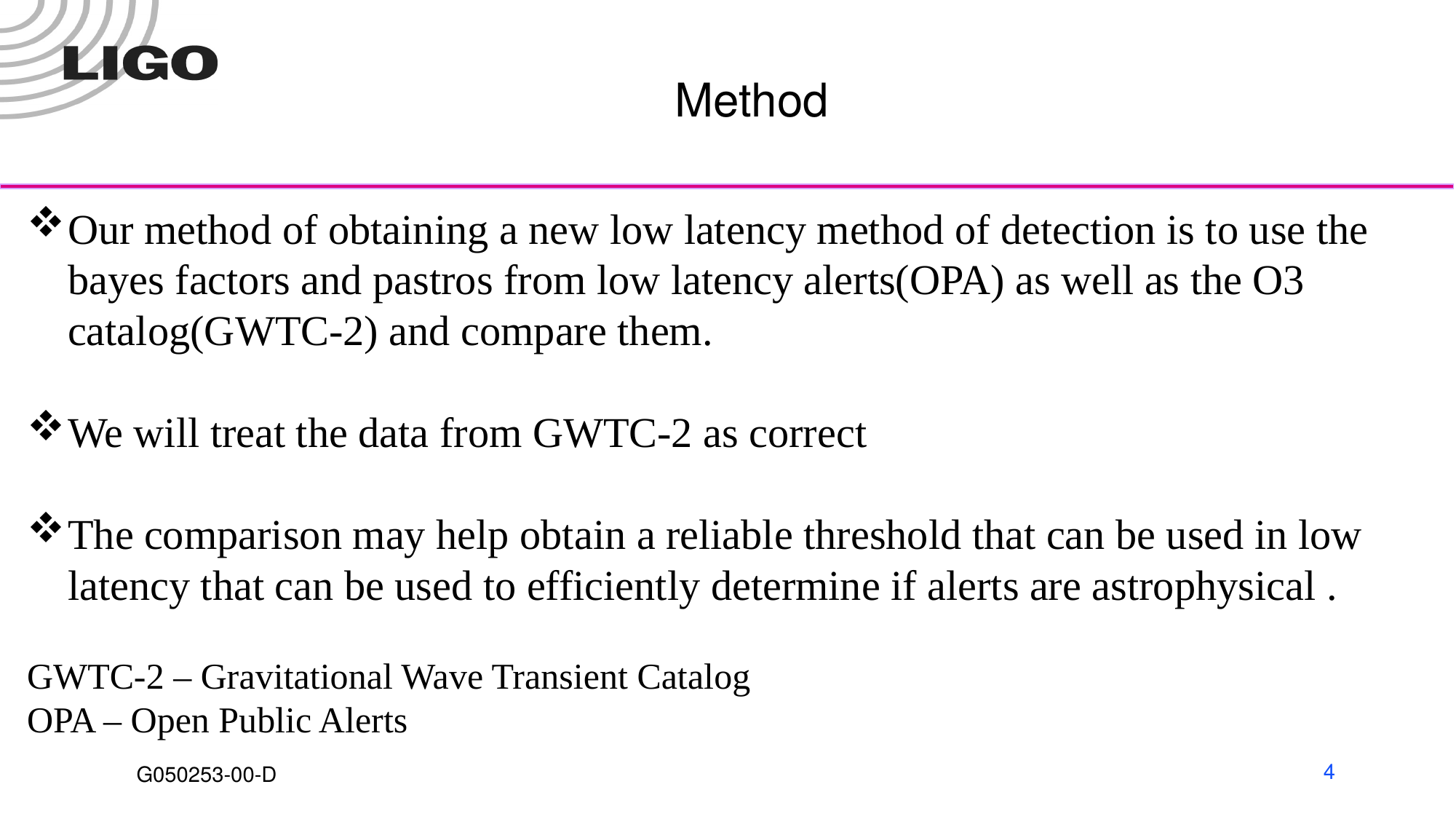

# Method
Our method of obtaining a new low latency method of detection is to use the bayes factors and pastros from low latency alerts(OPA) as well as the O3 catalog(GWTC-2) and compare them.

We will treat the data from GWTC-2 as correct

The comparison may help obtain a reliable threshold that can be used in low latency that can be used to efficiently determine if alerts are astrophysical .

GWTC-2 – Gravitational Wave Transient Catalog
OPA – Open Public Alerts

4